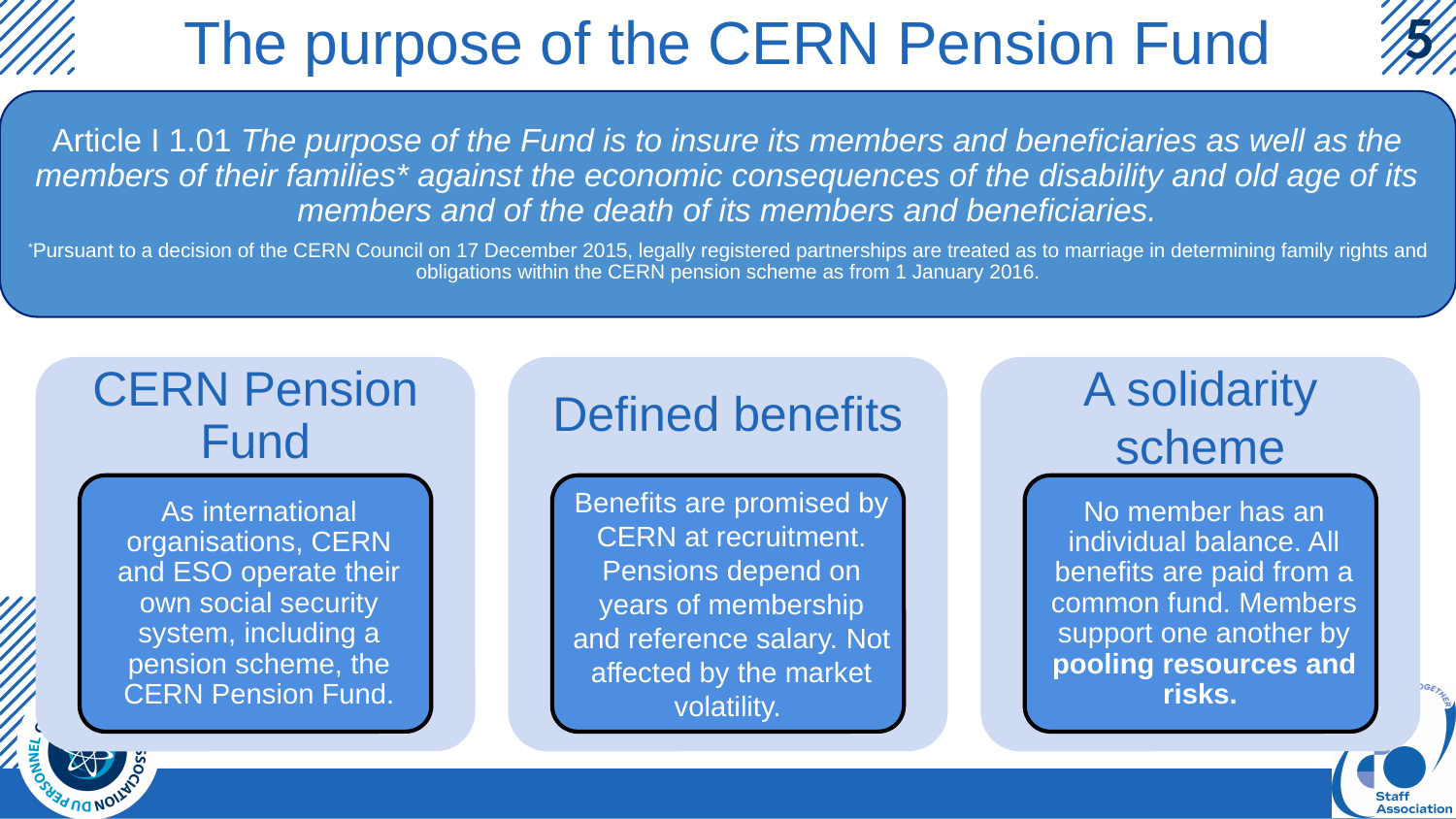

# The purpose of the CERN Pension Fund
Article I 1.01 The purpose of the Fund is to insure its members and beneficiaries as well as the members of their families* against the economic consequences of the disability and old age of its members and of the death of its members and beneficiaries.
*Pursuant to a decision of the CERN Council on 17 December 2015, legally registered partnerships are treated as to marriage in determining family rights and obligations within the CERN pension scheme as from 1 January 2016.
CERN Pension Fund
As international organisations, CERN and ESO operate their own social security system, including a pension scheme, the CERN Pension Fund.
Defined benefits
Benefits are promised by CERN at recruitment. Pensions depend on years of membership and reference salary. Not affected by the market volatility.
A solidarity scheme
No member has an individual balance. All benefits are paid from a common fund. Members support one another by pooling resources and risks.